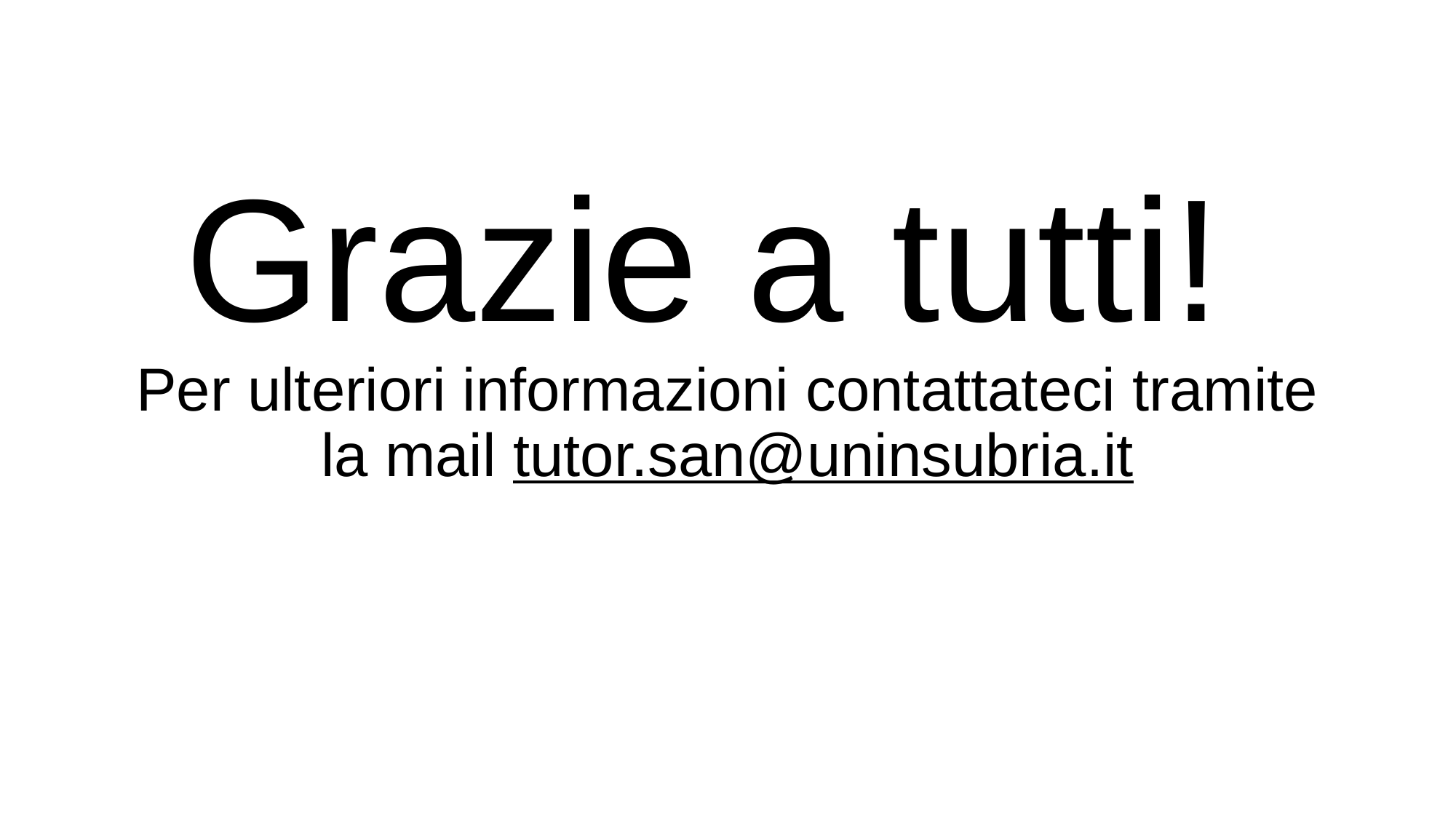

# Grazie a tutti! Per ulteriori informazioni contattateci tramite la mail tutor.san@uninsubria.it